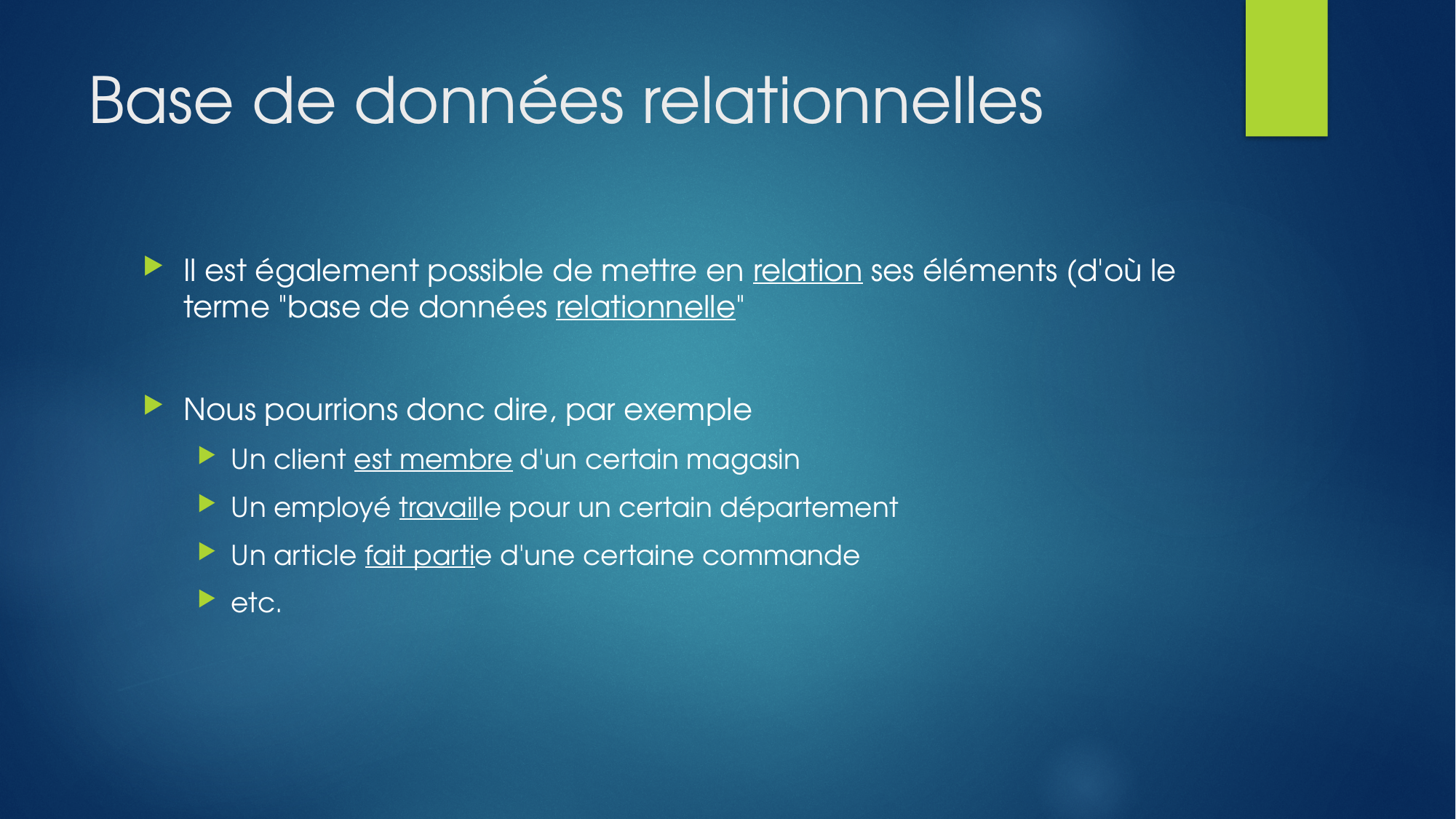

# Base de données relationnelles
Il est également possible de mettre en relation ses éléments (d'où le terme "base de données relationnelle"

Nous pourrions donc dire, par exemple
Un client est membre d'un certain magasin
Un employé travaille pour un certain département
Un article fait partie d'une certaine commande
etc.